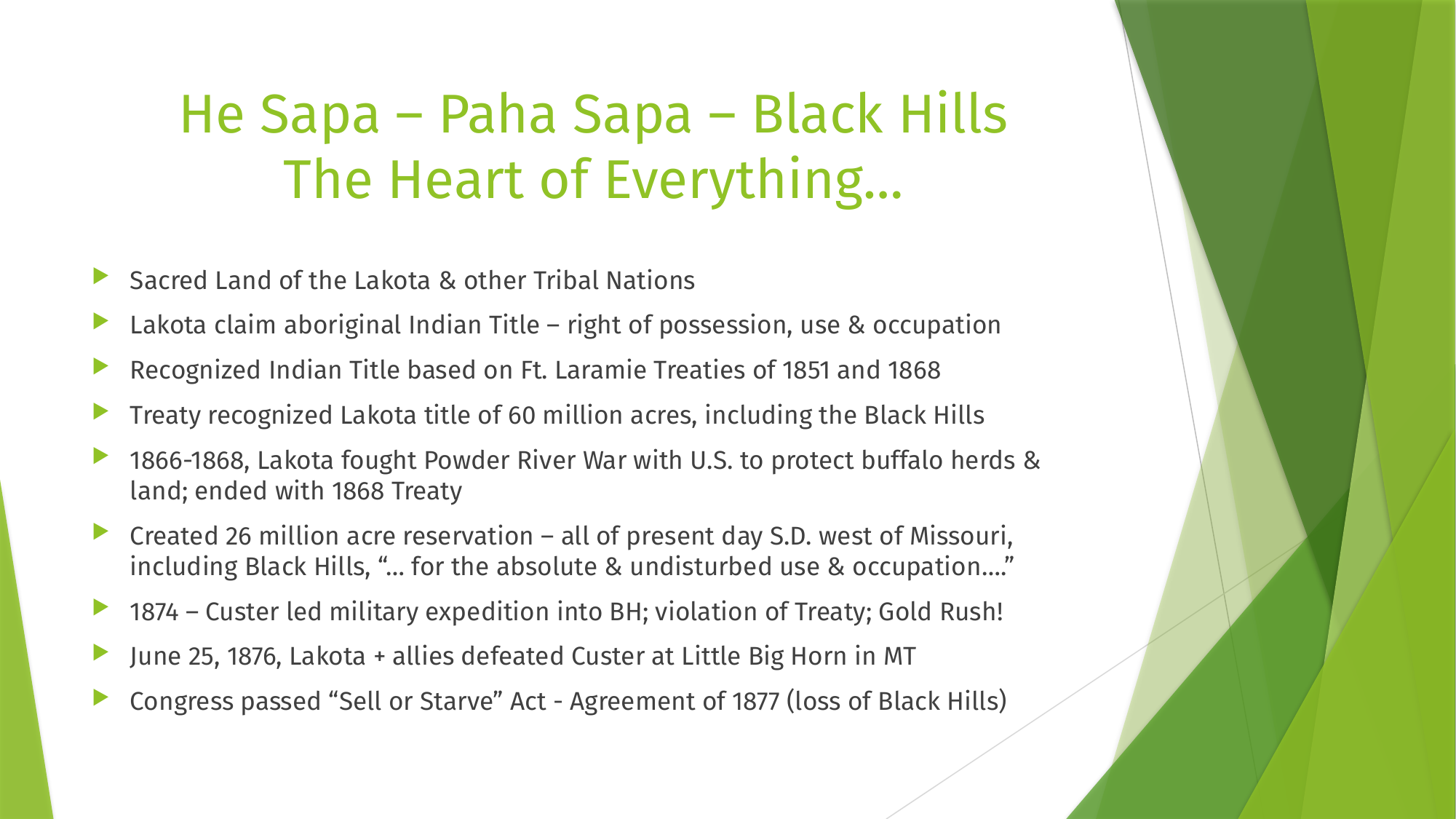

# He Sapa – Paha Sapa – Black Hills The Heart of Everything…
Sacred Land of the Lakota & other Tribal Nations
Lakota claim aboriginal Indian Title – right of possession, use & occupation
Recognized Indian Title based on Ft. Laramie Treaties of 1851 and 1868
Treaty recognized Lakota title of 60 million acres, including the Black Hills
1866-1868, Lakota fought Powder River War with U.S. to protect buffalo herds & land; ended with 1868 Treaty
Created 26 million acre reservation – all of present day S.D. west of Missouri, including Black Hills, “… for the absolute & undisturbed use & occupation….”
1874 – Custer led military expedition into BH; violation of Treaty; Gold Rush!
June 25, 1876, Lakota + allies defeated Custer at Little Big Horn in MT
Congress passed “Sell or Starve” Act - Agreement of 1877 (loss of Black Hills)